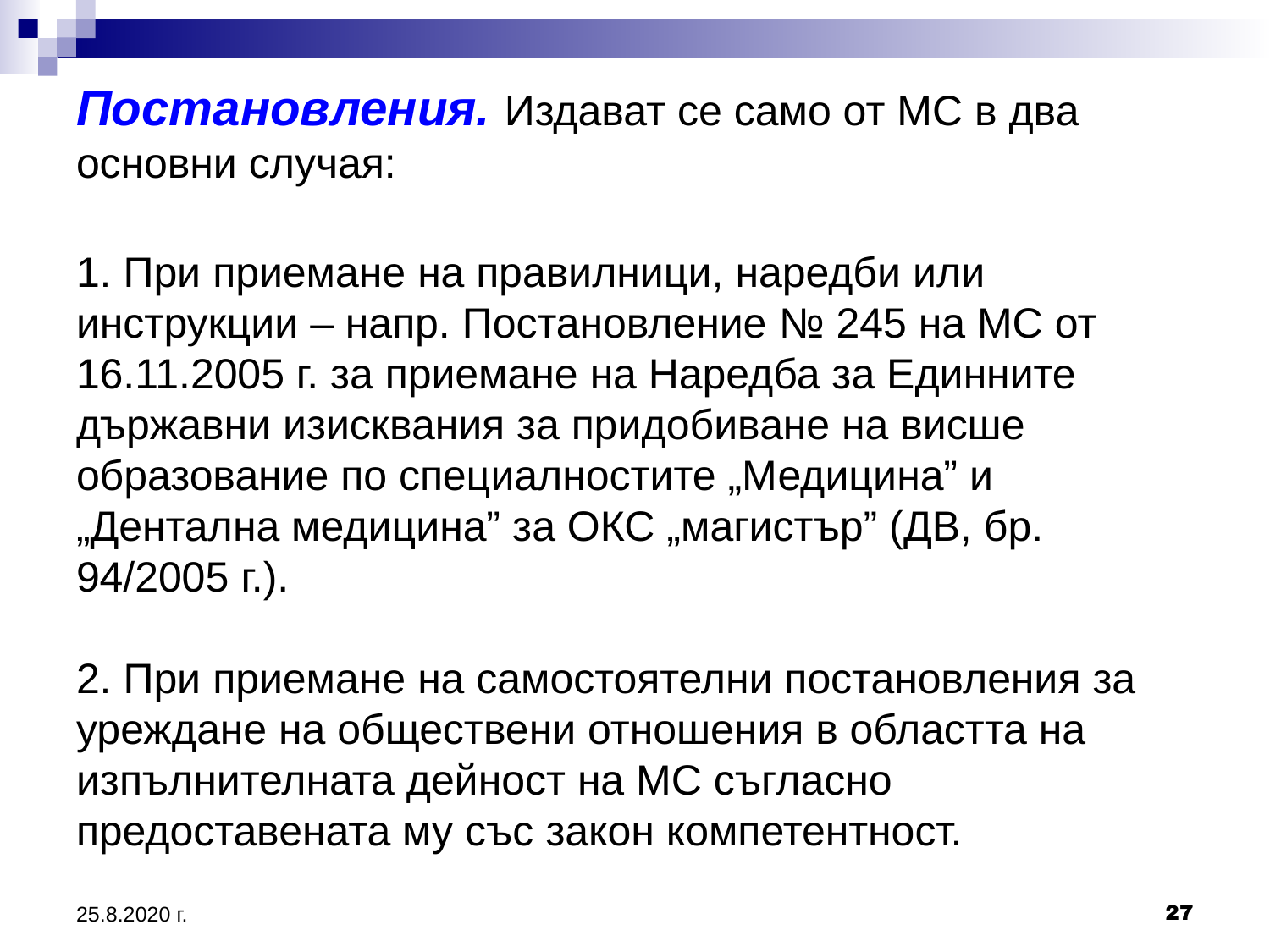

# Постановления. Издават се само от МС в два основни случая: 1. При приемане на правилници, наредби или инструкции – напр. Постановление № 245 на МС от 16.11.2005 г. за приемане на Наредба за Единните държавни изисквания за придобиване на висше образование по специалностите „Медицина” и „Дентална медицина” за ОКС „магистър” (ДВ, бр. 94/2005 г.). 2. При приемане на самостоятелни постановления за уреждане на обществени отношения в областта на изпълнителната дейност на МС съгласно предоставената му със закон компетентност.
25.8.2020 г.
27